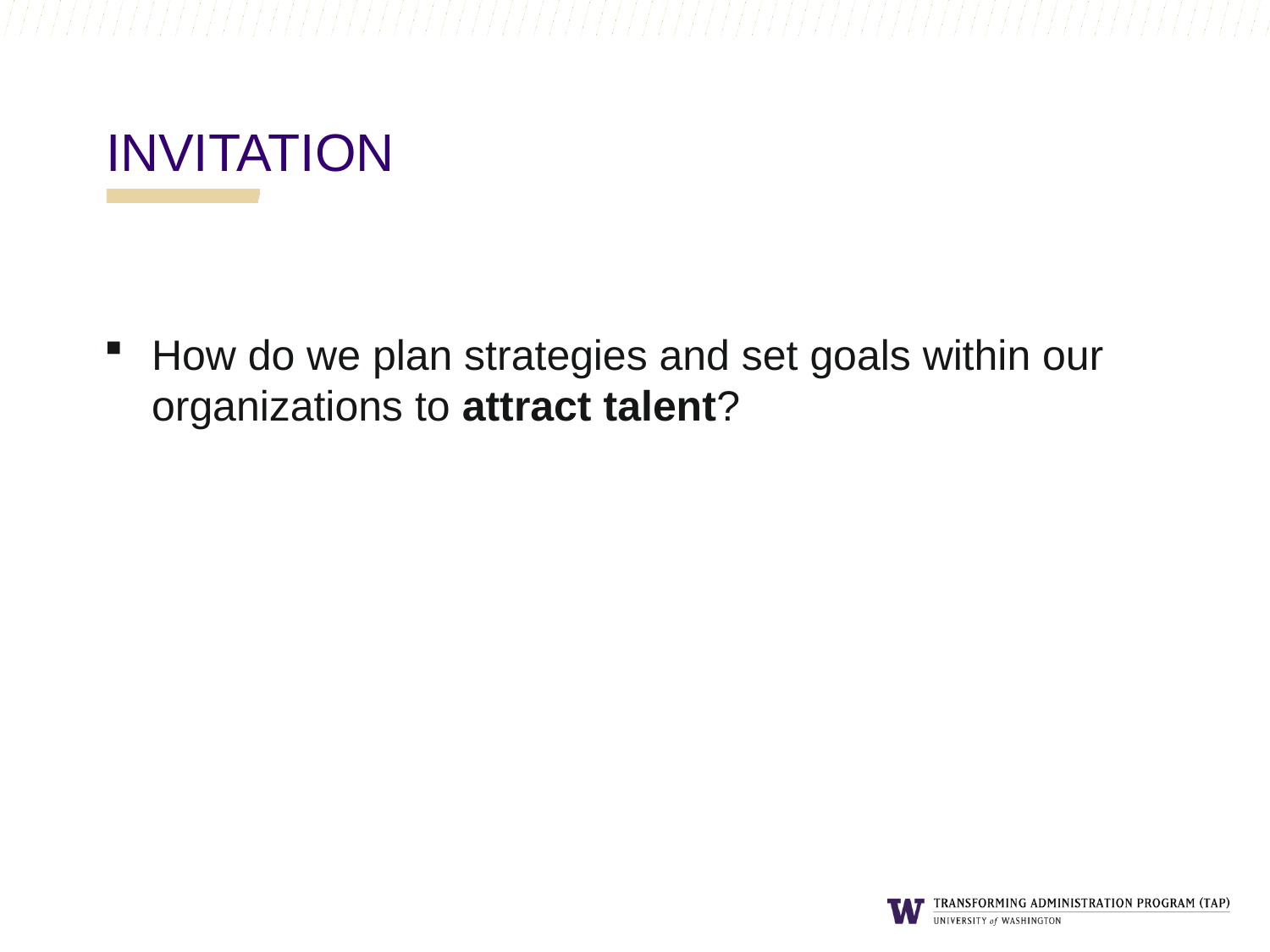

Invitation
How do we plan strategies and set goals within our organizations to attract talent?